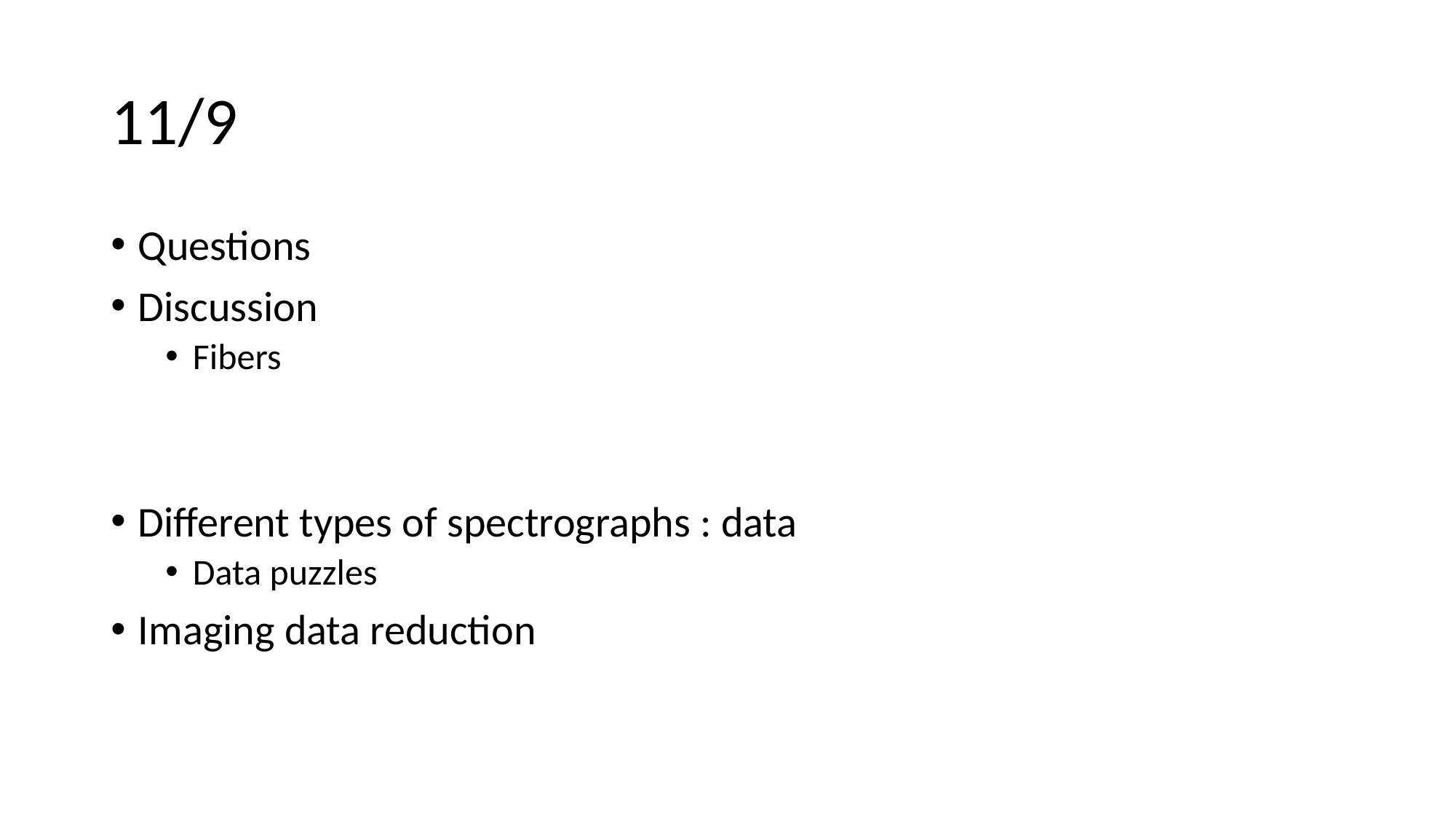

# 11/9
Questions
Discussion
Fibers

Different types of spectrographs : data
Data puzzles
Imaging data reduction